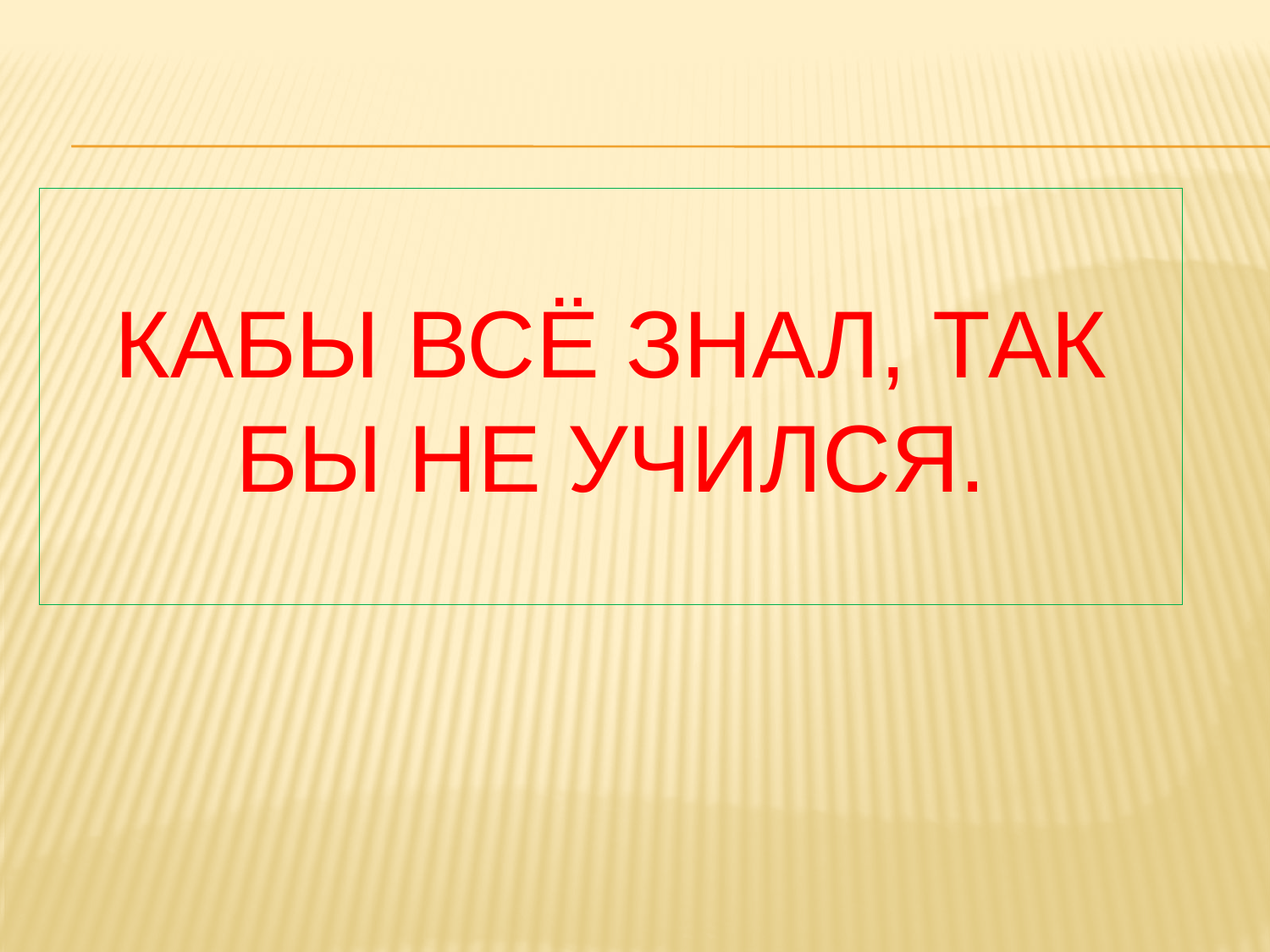

# Кабы всё знал, так бы не учился.